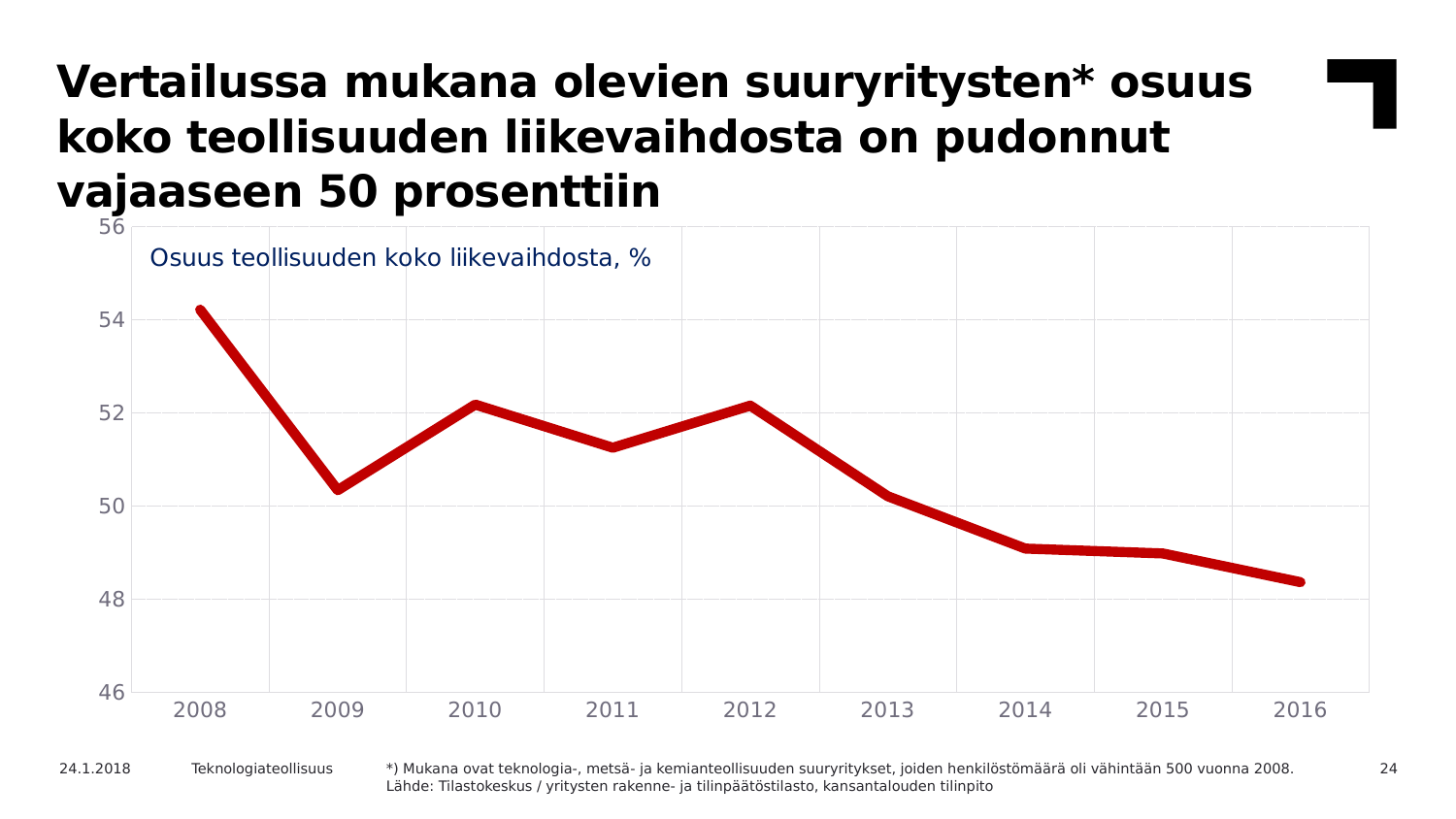

Vertailussa mukana olevien suuryritysten* osuus koko teollisuuden liikevaihdosta on pudonnut vajaaseen 50 prosenttiin

[unsupported chart]

*) Mukana ovat teknologia-, metsä- ja kemianteollisuuden suuryritykset, joiden henkilöstömäärä oli vähintään 500 vuonna 2008.
Lähde: Tilastokeskus / yritysten rakenne- ja tilinpäätöstilasto, kansantalouden tilinpito
24.1.2018
Teknologiateollisuus
24